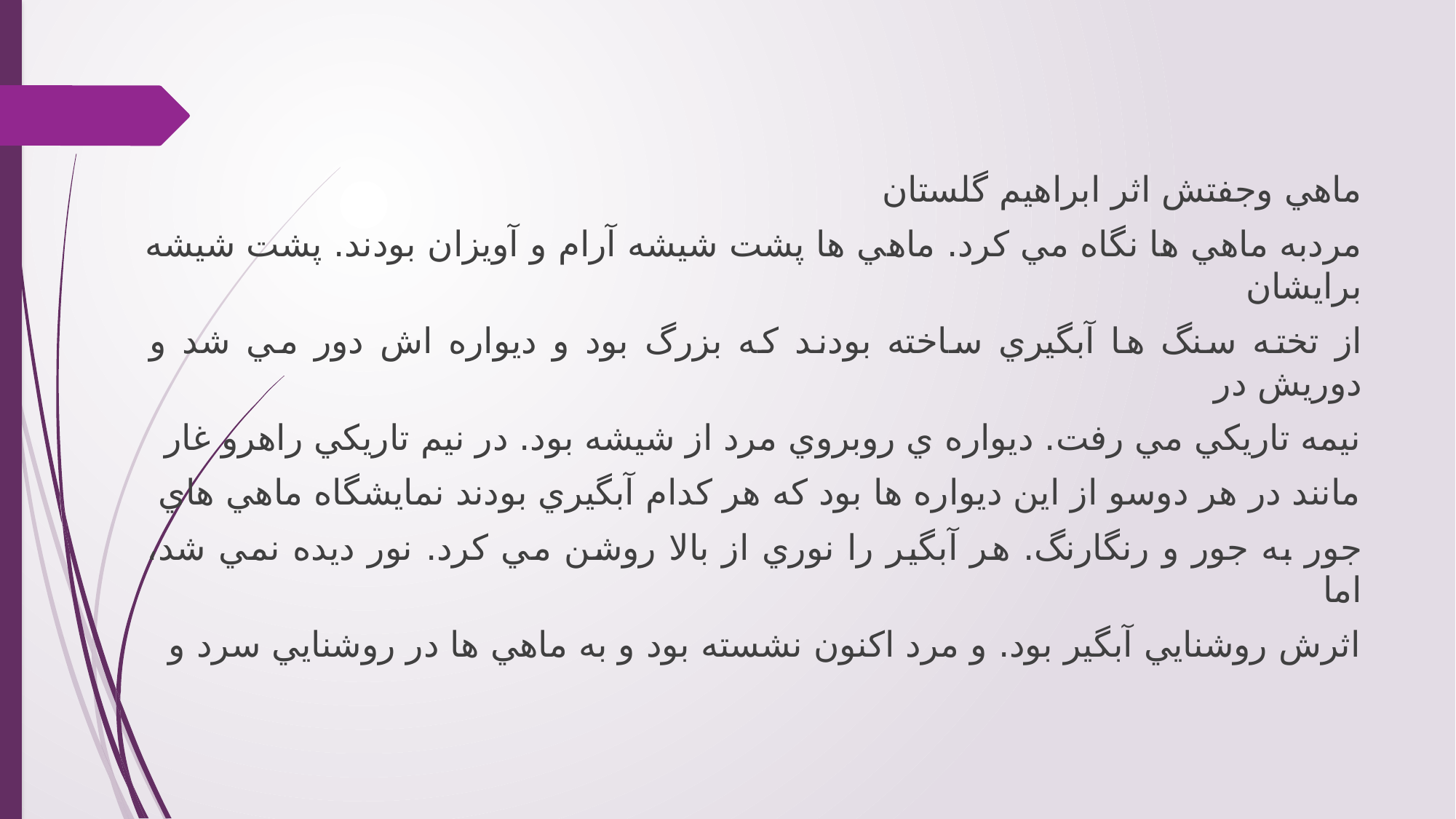

ماهي وجفتش اثر ابراهیم گلستان
مردبه ماهي ها نگاه مي كرد. ماهي ها پشت شيشه آرام و آويزان بودند. پشت شيشه برايشان
از تخته سنگ ها آبگيري ساخته بودند كه بزرگ بود و ديواره اش دور مي شد و دوريش در
نيمه تاريكي مي رفت. ديواره ي روبروي مرد از شيشه بود. در نيم تاريكي راهرو غار
مانند در هر دوسو از اين ديواره ها بود كه هر كدام آبگيري بودند نمايشگاه ماهي هاي
جور به جور و رنگارنگ. هر آبگير را نوري از بالا روشن مي كرد. نور ديده نمي شد، اما
اثرش روشنايي آبگير بود. و مرد اكنون نشسته بود و به ماهي ها در روشنايي سرد و